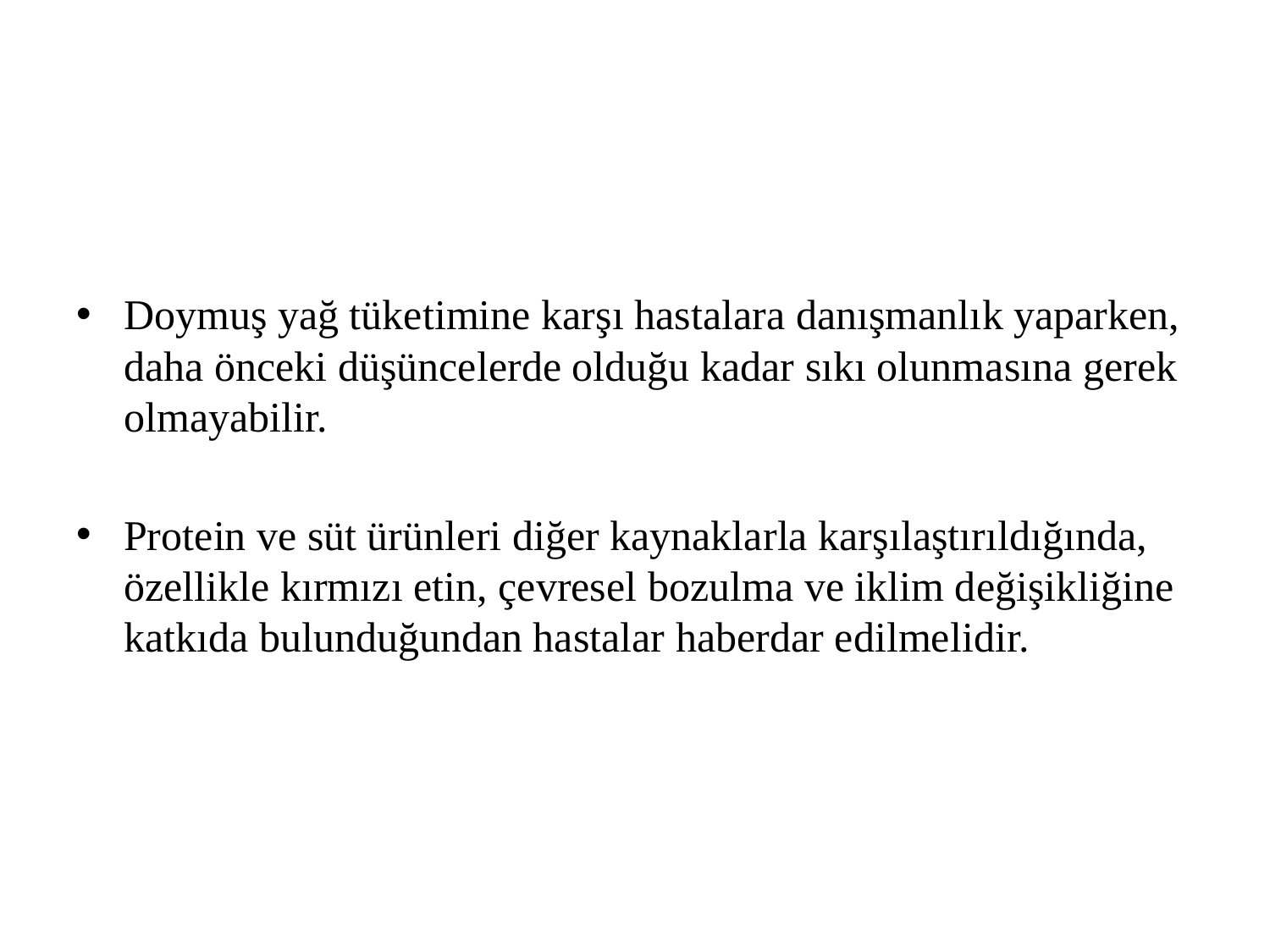

#

Doymuş yağ tüketimine karşı hastalara danışmanlık yaparken, daha önceki düşüncelerde olduğu kadar sıkı olunmasına gerek olmayabilir.

Protein ve süt ürünleri diğer kaynaklarla karşılaştırıldığında, özellikle kırmızı etin, çevresel bozulma ve iklim değişikliğine katkıda bulunduğundan hastalar haberdar edilmelidir.